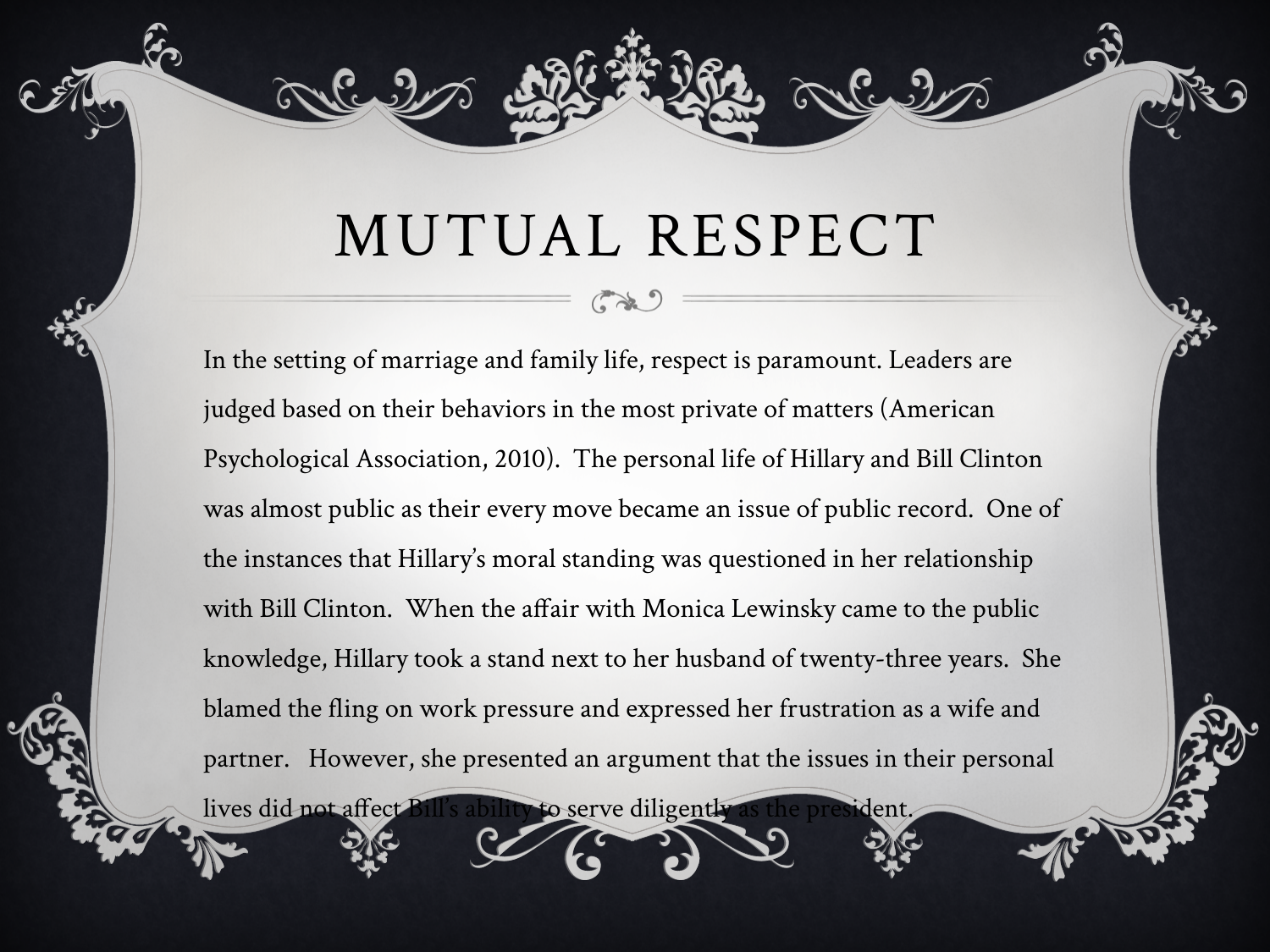

# Mutual respect
In the setting of marriage and family life, respect is paramount. Leaders are judged based on their behaviors in the most private of matters (American Psychological Association, 2010).  The personal life of Hillary and Bill Clinton was almost public as their every move became an issue of public record.  One of the instances that Hillary’s moral standing was questioned in her relationship with Bill Clinton.  When the affair with Monica Lewinsky came to the public knowledge, Hillary took a stand next to her husband of twenty-three years.  She blamed the fling on work pressure and expressed her frustration as a wife and partner.   However, she presented an argument that the issues in their personal lives did not affect Bill’s ability to serve diligently as the president.